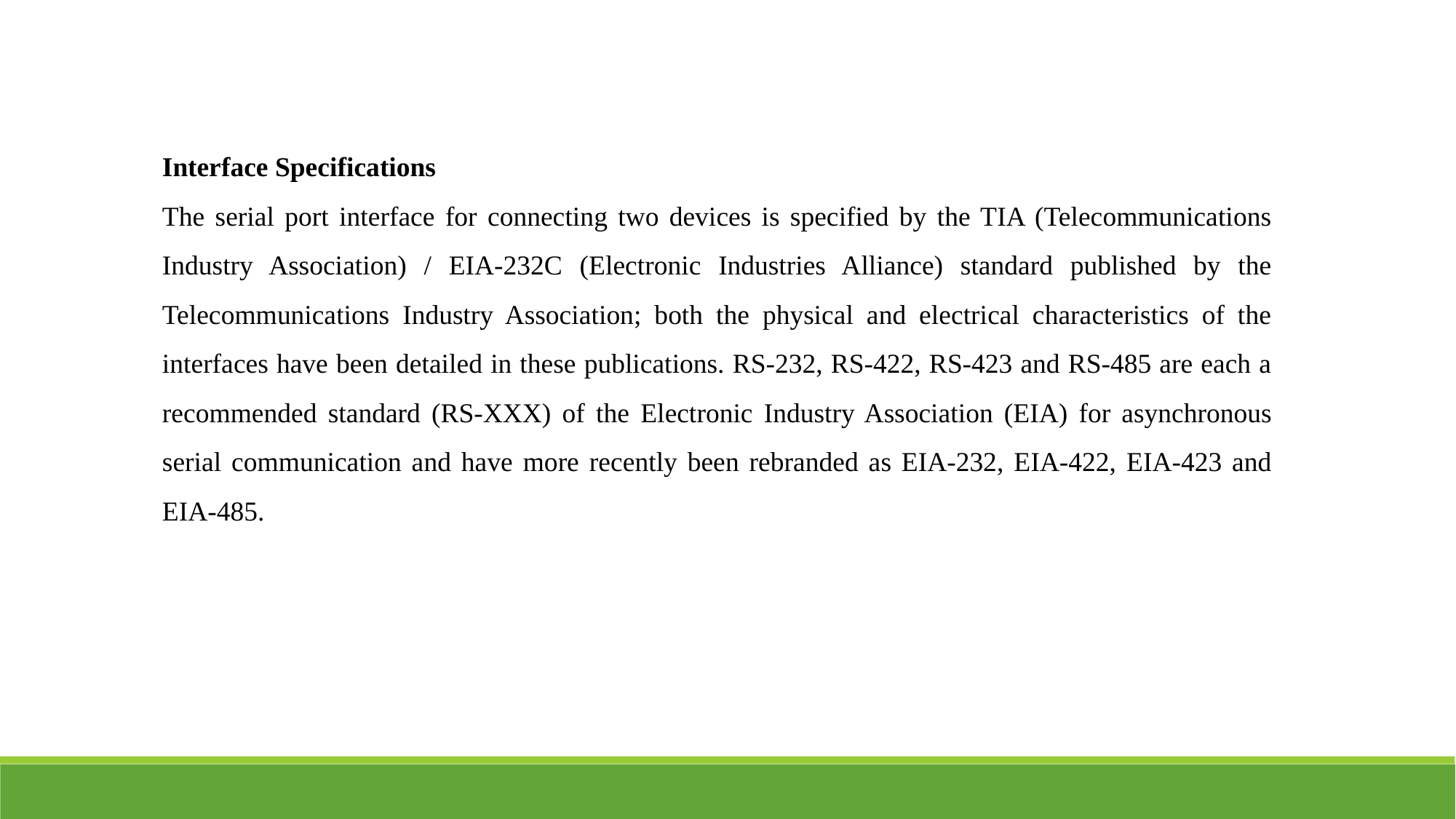

Interface Specifications
The serial port interface for connecting two devices is specified by the TIA (Telecommunications Industry Association) / EIA-232C (Electronic Industries Alliance) standard published by the Telecommunications Industry Association; both the physical and electrical characteristics of the interfaces have been detailed in these publications. RS-232, RS-422, RS-423 and RS-485 are each a recommended standard (RS-XXX) of the Electronic Industry Association (EIA) for asynchronous serial communication and have more recently been rebranded as EIA-232, EIA-422, EIA-423 and EIA-485.